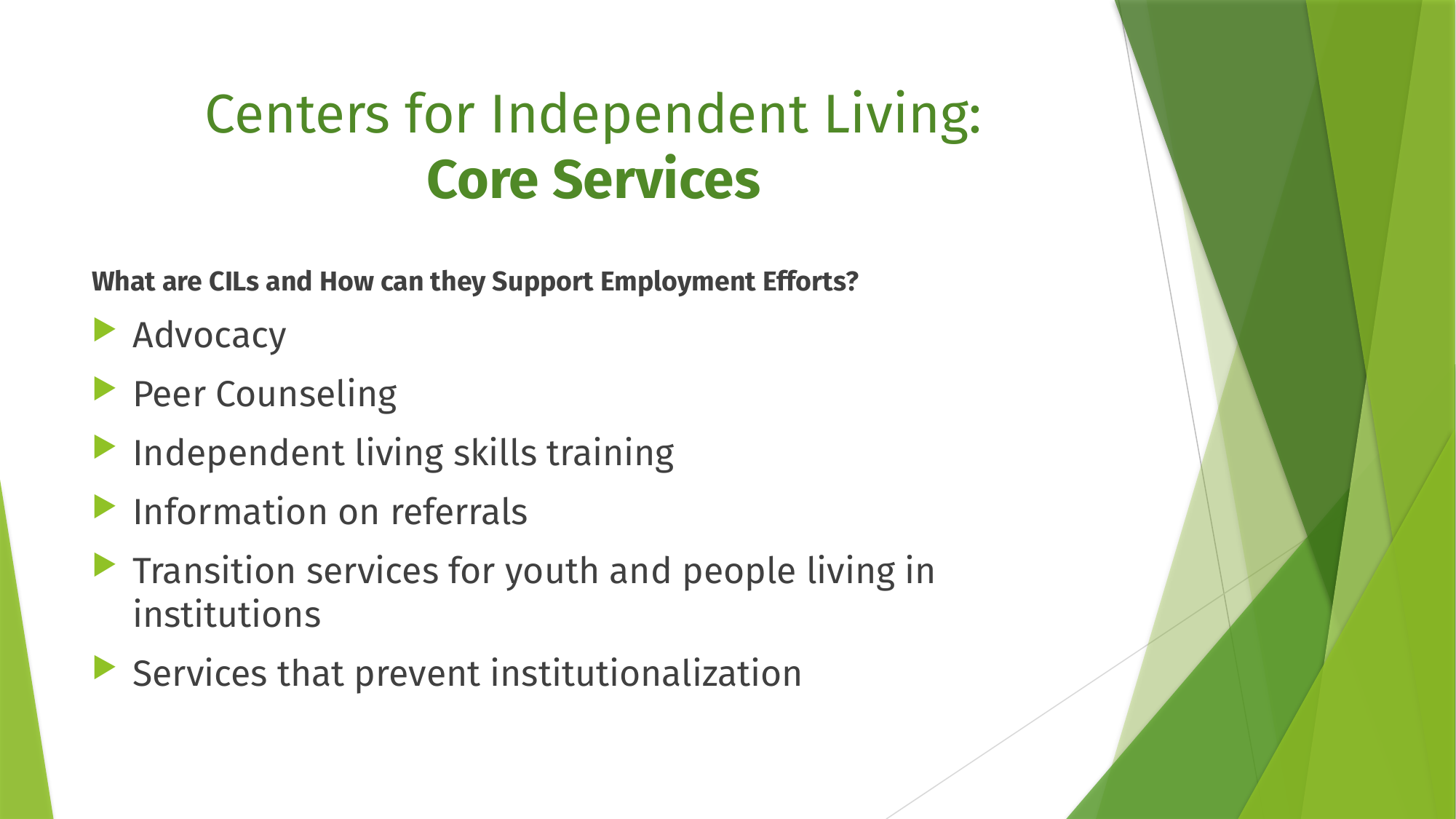

# Centers for Independent Living: Core Services
What are CILs and How can they Support Employment Efforts?
Advocacy
Peer Counseling
Independent living skills training
Information on referrals
Transition services for youth and people living in institutions
Services that prevent institutionalization